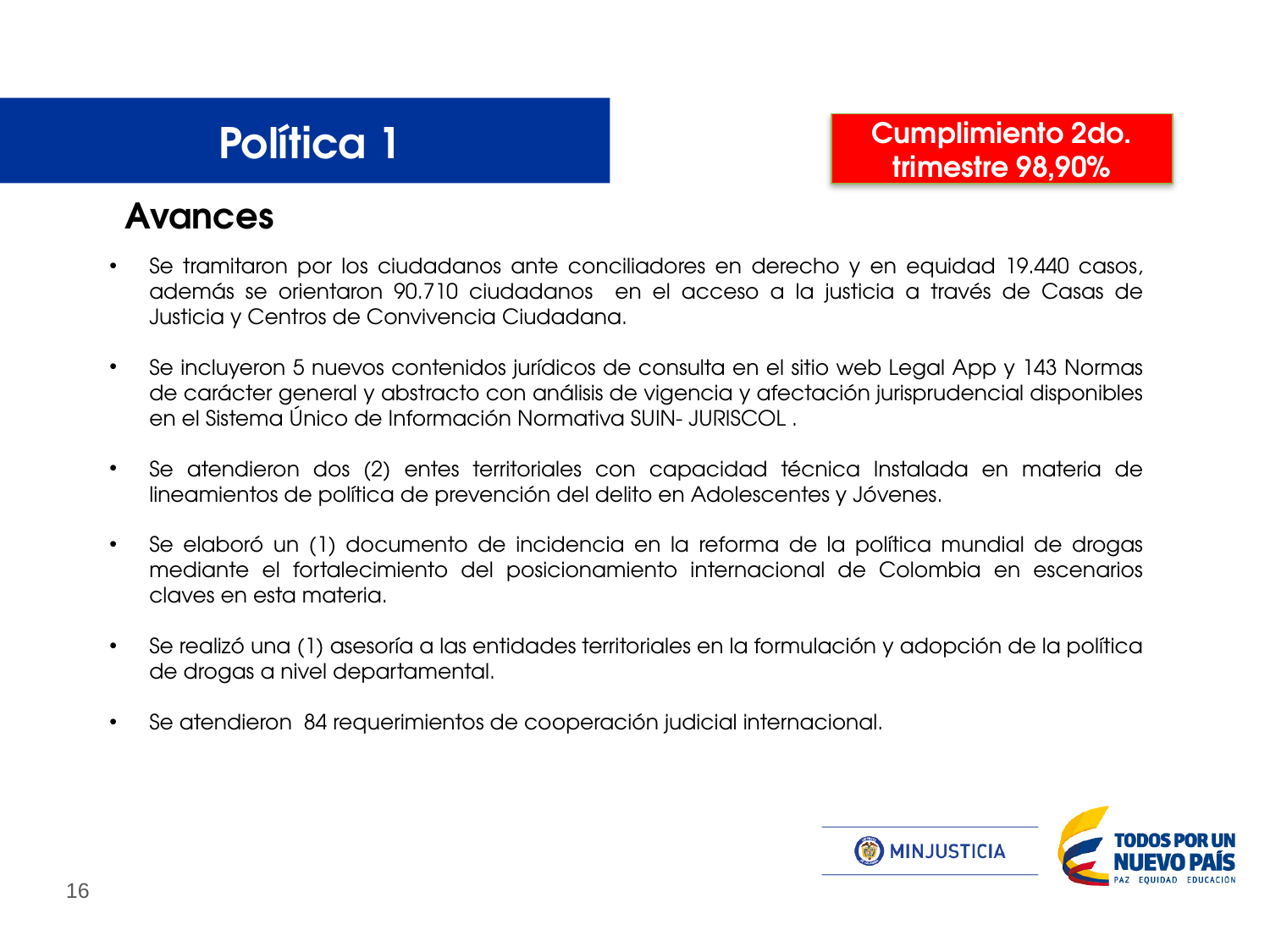

# Política 1
Cumplimiento 2do. trimestre 98,90%
Avances
Se tramitaron por los ciudadanos ante conciliadores en derecho y en equidad 19.440 casos, además se orientaron 90.710 ciudadanos  en el acceso a la justicia a través de Casas de Justicia y Centros de Convivencia Ciudadana.

Se incluyeron 5 nuevos contenidos jurídicos de consulta en el sitio web Legal App y 143 Normas de carácter general y abstracto con análisis de vigencia y afectación jurisprudencial disponibles en el Sistema Único de Información Normativa SUIN- JURISCOL .

Se atendieron dos (2) entes territoriales con capacidad técnica Instalada en materia de lineamientos de política de prevención del delito en Adolescentes y Jóvenes.

Se elaboró un (1) documento de incidencia en la reforma de la política mundial de drogas mediante el fortalecimiento del posicionamiento internacional de Colombia en escenarios claves en esta materia.

Se realizó una (1) asesoría a las entidades territoriales en la formulación y adopción de la política de drogas a nivel departamental.

Se atendieron  84 requerimientos de cooperación judicial internacional.